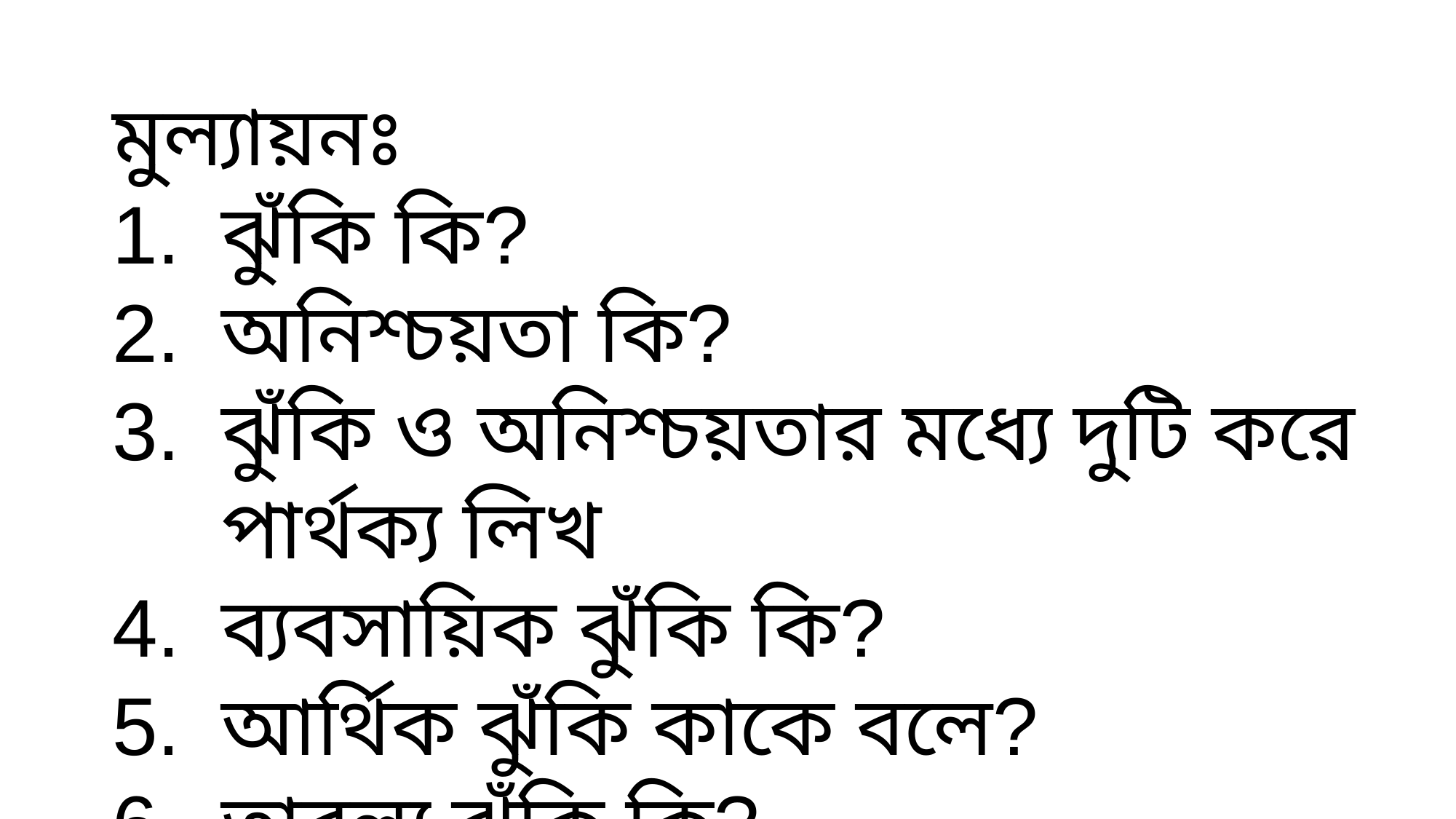

মুল্যায়নঃ
ঝুঁকি কি?
অনিশ্চয়তা কি?
ঝুঁকি ও অনিশ্চয়তার মধ্যে দুটি করে পার্থক্য লিখ
ব্যবসায়িক ঝুঁকি কি?
আর্থিক ঝুঁকি কাকে বলে?
তারল্য ঝুঁকি কি?